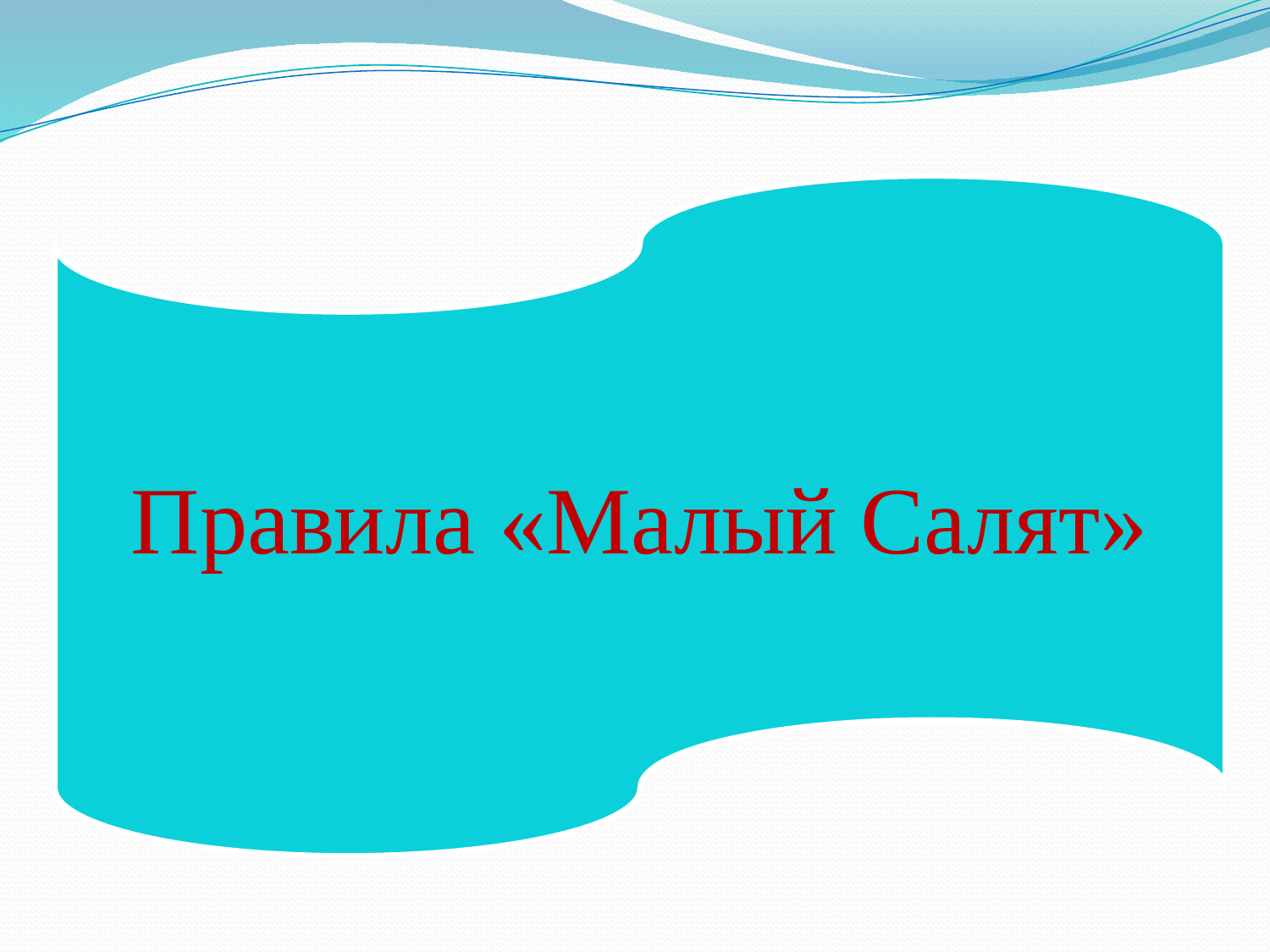

Правила «Малый Салят»
# Правила «Малый Салят»